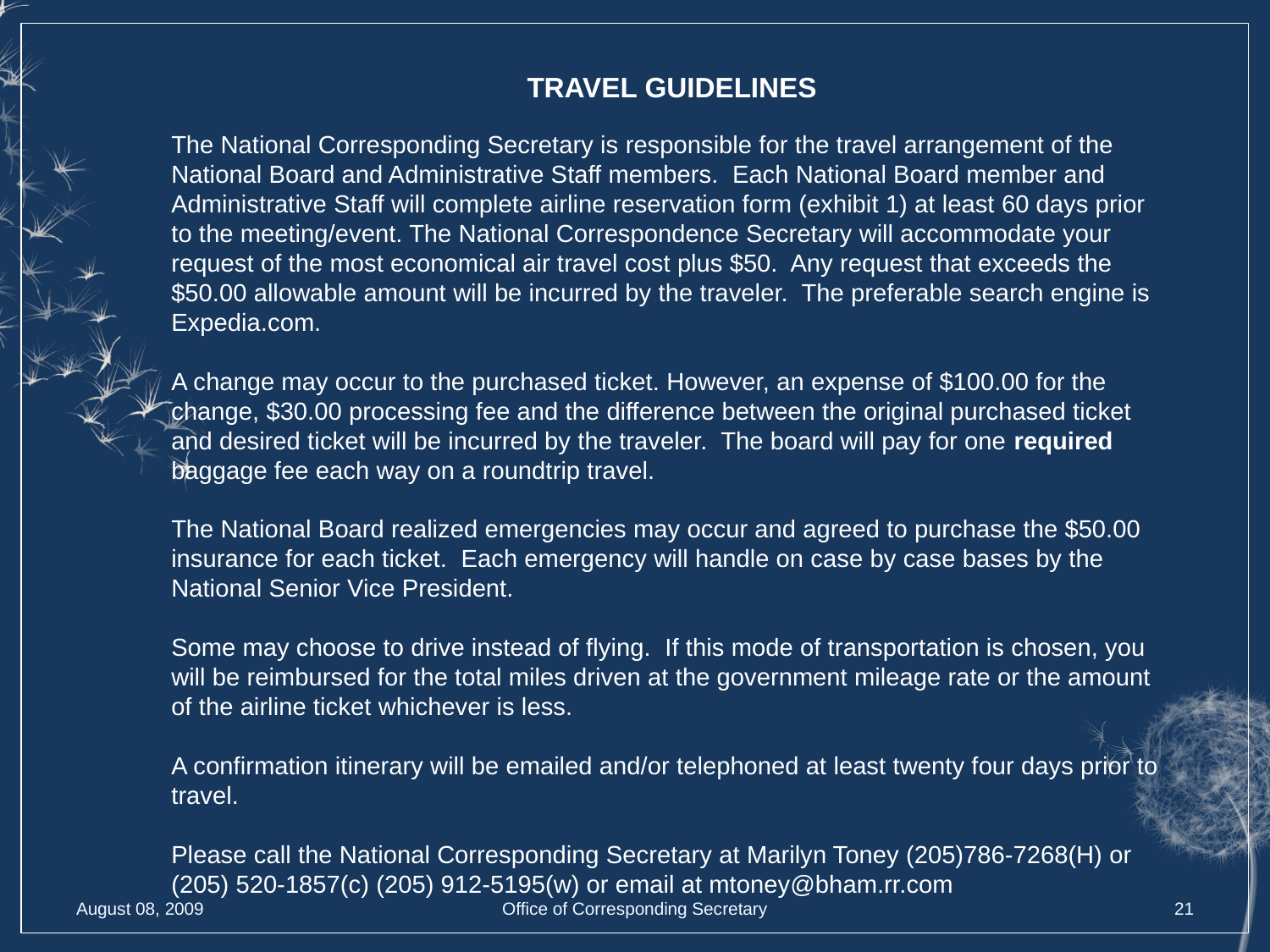

TRAVEL GUIDELINES

The National Corresponding Secretary is responsible for the travel arrangement of the National Board and Administrative Staff members.  Each National Board member and Administrative Staff will complete airline reservation form (exhibit 1) at least 60 days prior to the meeting/event. The National Correspondence Secretary will accommodate your request of the most economical air travel cost plus $50.  Any request that exceeds the $50.00 allowable amount will be incurred by the traveler.  The preferable search engine is Expedia.com.

A change may occur to the purchased ticket. However, an expense of $100.00 for the change, $30.00 processing fee and the difference between the original purchased ticket and desired ticket will be incurred by the traveler.  The board will pay for one required baggage fee each way on a roundtrip travel.

The National Board realized emergencies may occur and agreed to purchase the $50.00 insurance for each ticket.  Each emergency will handle on case by case bases by the National Senior Vice President.

Some may choose to drive instead of flying.  If this mode of transportation is chosen, you will be reimbursed for the total miles driven at the government mileage rate or the amount of the airline ticket whichever is less.

A confirmation itinerary will be emailed and/or telephoned at least twenty four days prior to travel.

Please call the National Corresponding Secretary at Marilyn Toney (205)786-7268(H) or (205) 520-1857(c) (205) 912-5195(w) or email at mtoney@bham.rr.com
August 08, 2009
Office of Corresponding Secretary
21